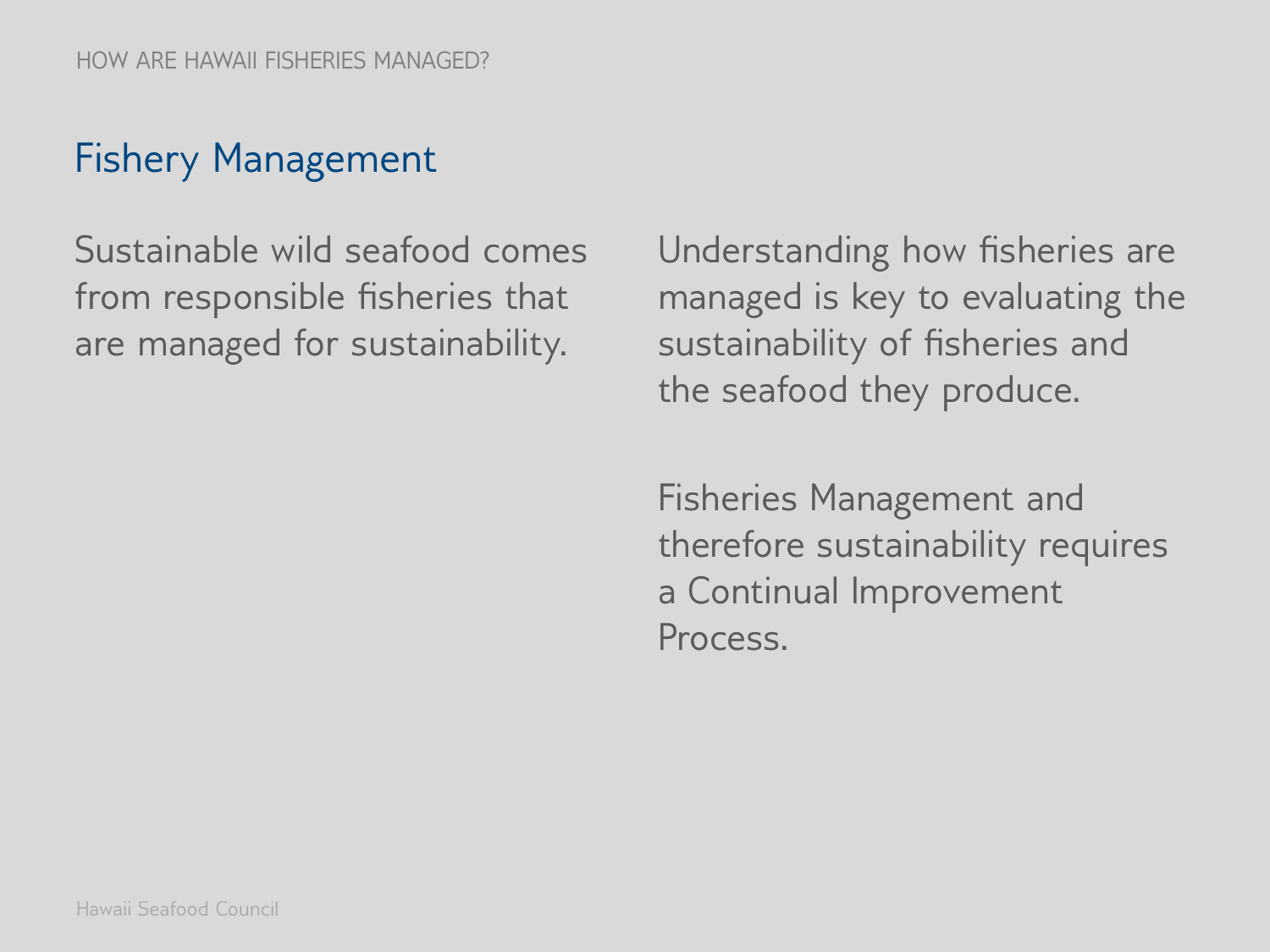

# HOW ARE HAWAII FisherIES MANAGED?
Fishery Management
Sustainable wild seafood comes from responsible fisheries that are managed for sustainability.
Understanding how fisheries are managed is key to evaluating the sustainability of fisheries and the seafood they produce.

Fisheries Management and therefore sustainability requires a Continual Improvement Process.

Hawaii Seafood Council